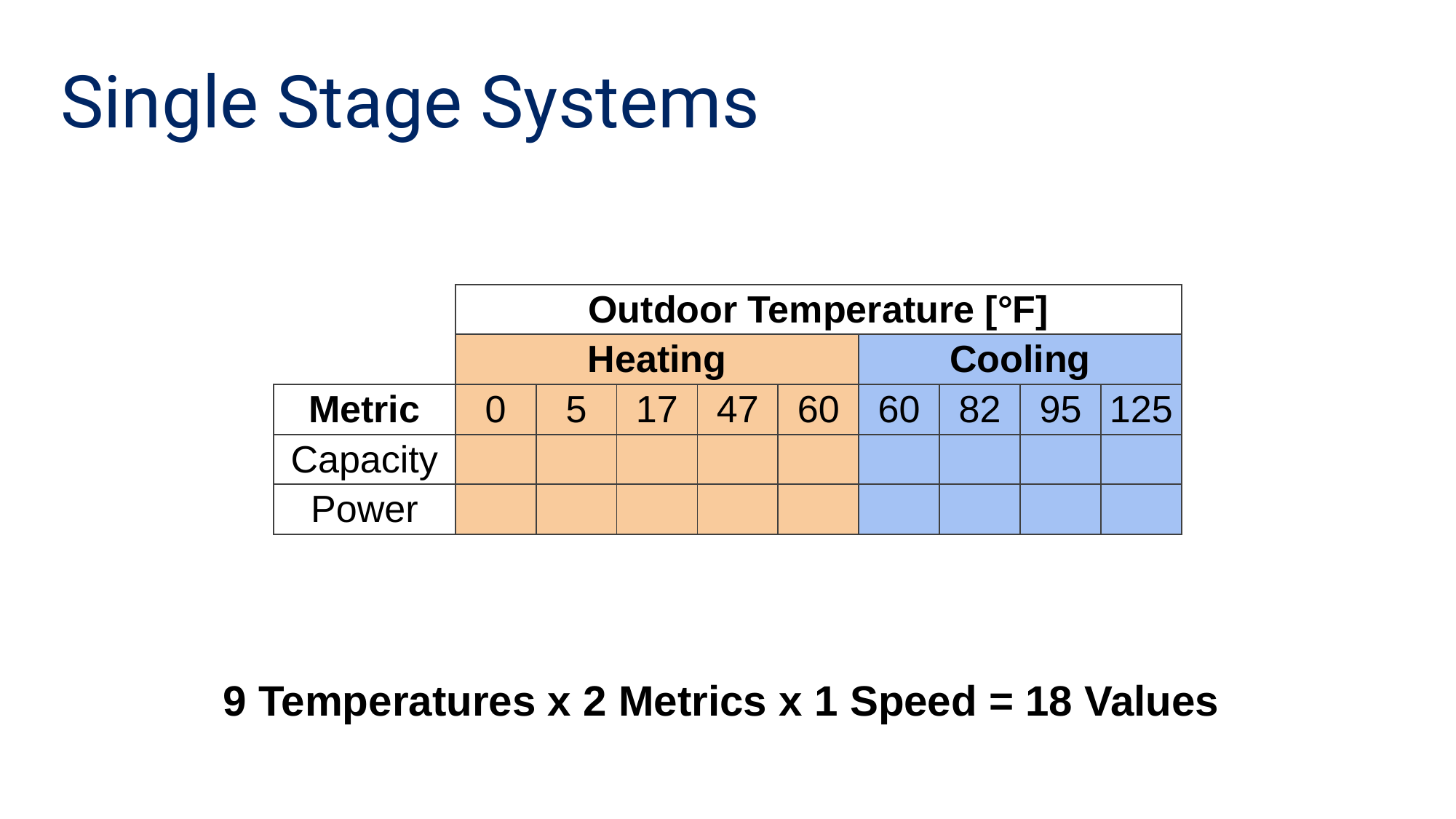

Single Stage Systems
|  | Outdoor Temperature [°F] |  |  |  |  |  |  |  |  |
| --- | --- | --- | --- | --- | --- | --- | --- | --- | --- |
|  | Heating |  |  |  |  | Cooling |  |  |  |
| Metric | 0 | 5 | 17 | 47 | 60 | 60 | 82 | 95 | 125 |
| Capacity |  |  |  |  |  |  |  |  |  |
| Power |  |  |  |  |  |  |  |  |  |
9 Temperatures x 2 Metrics x 1 Speed = 18 Values